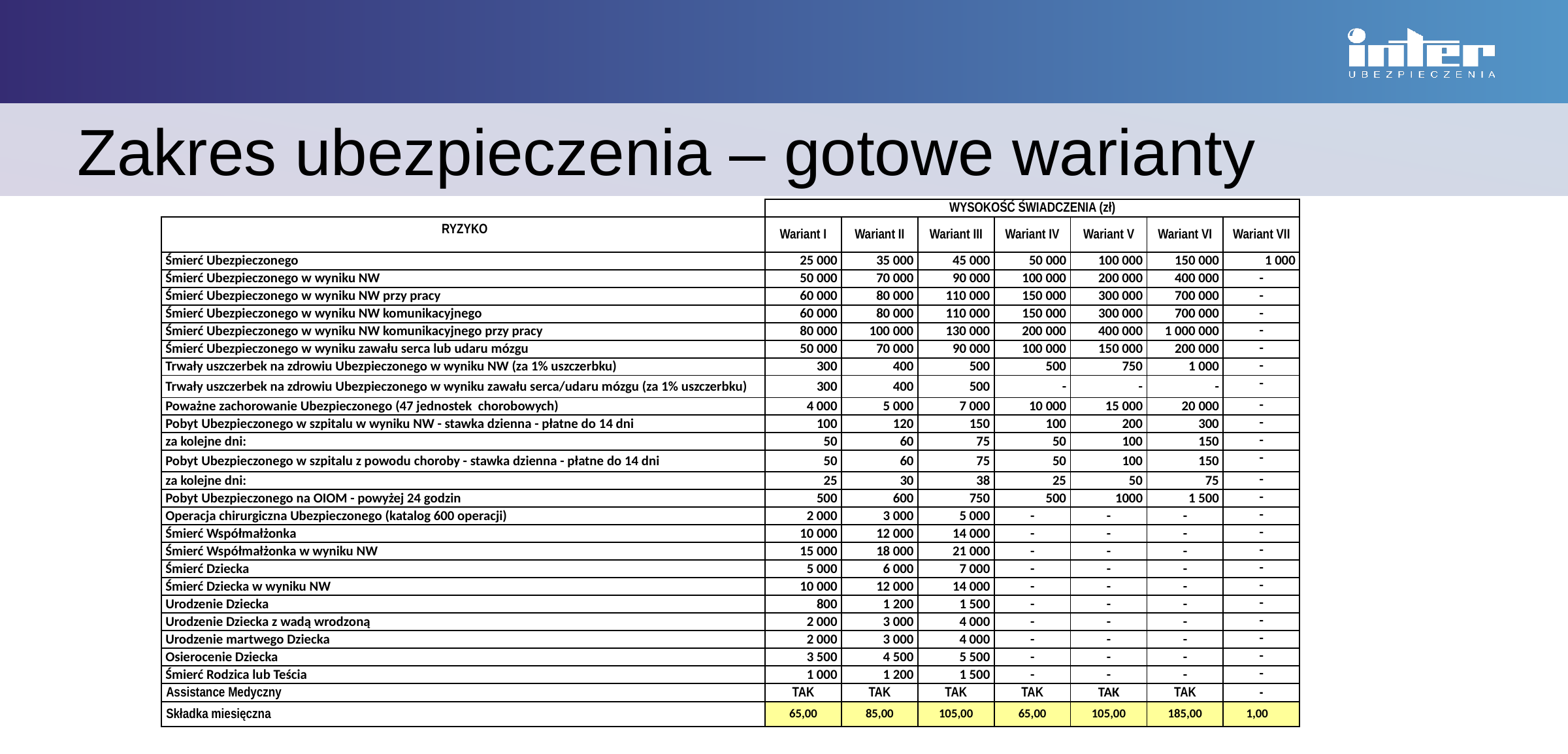

Zakres ubezpieczenia – gotowe warianty
#
|  | WYSOKOŚĆ ŚWIADCZENIA (zł) |  |  |  |  |  |  |
| --- | --- | --- | --- | --- | --- | --- | --- |
| RYZYKO | Wariant I | Wariant II | Wariant III | Wariant IV | Wariant V | Wariant VI | Wariant VII |
| Śmierć Ubezpieczonego | 25 000 | 35 000 | 45 000 | 50 000 | 100 000 | 150 000 | 1 000 |
| Śmierć Ubezpieczonego w wyniku NW | 50 000 | 70 000 | 90 000 | 100 000 | 200 000 | 400 000 | - |
| Śmierć Ubezpieczonego w wyniku NW przy pracy | 60 000 | 80 000 | 110 000 | 150 000 | 300 000 | 700 000 | - |
| Śmierć Ubezpieczonego w wyniku NW komunikacyjnego | 60 000 | 80 000 | 110 000 | 150 000 | 300 000 | 700 000 | - |
| Śmierć Ubezpieczonego w wyniku NW komunikacyjnego przy pracy | 80 000 | 100 000 | 130 000 | 200 000 | 400 000 | 1 000 000 | - |
| Śmierć Ubezpieczonego w wyniku zawału serca lub udaru mózgu | 50 000 | 70 000 | 90 000 | 100 000 | 150 000 | 200 000 | - |
| Trwały uszczerbek na zdrowiu Ubezpieczonego w wyniku NW (za 1% uszczerbku) | 300 | 400 | 500 | 500 | 750 | 1 000 | - |
| Trwały uszczerbek na zdrowiu Ubezpieczonego w wyniku zawału serca/udaru mózgu (za 1% uszczerbku) | 300 | 400 | 500 | - | - | - | - |
| Poważne zachorowanie Ubezpieczonego (47 jednostek chorobowych) | 4 000 | 5 000 | 7 000 | 10 000 | 15 000 | 20 000 | - |
| Pobyt Ubezpieczonego w szpitalu w wyniku NW - stawka dzienna - płatne do 14 dni | 100 | 120 | 150 | 100 | 200 | 300 | - |
| za kolejne dni: | 50 | 60 | 75 | 50 | 100 | 150 | - |
| Pobyt Ubezpieczonego w szpitalu z powodu choroby - stawka dzienna - płatne do 14 dni | 50 | 60 | 75 | 50 | 100 | 150 | - |
| za kolejne dni: | 25 | 30 | 38 | 25 | 50 | 75 | - |
| Pobyt Ubezpieczonego na OIOM - powyżej 24 godzin | 500 | 600 | 750 | 500 | 1000 | 1 500 | - |
| Operacja chirurgiczna Ubezpieczonego (katalog 600 operacji) | 2 000 | 3 000 | 5 000 | - | - | - | - |
| Śmierć Współmałżonka | 10 000 | 12 000 | 14 000 | - | - | - | - |
| Śmierć Współmałżonka w wyniku NW | 15 000 | 18 000 | 21 000 | - | - | - | - |
| Śmierć Dziecka | 5 000 | 6 000 | 7 000 | - | - | - | - |
| Śmierć Dziecka w wyniku NW | 10 000 | 12 000 | 14 000 | - | - | - | - |
| Urodzenie Dziecka | 800 | 1 200 | 1 500 | - | - | - | - |
| Urodzenie Dziecka z wadą wrodzoną | 2 000 | 3 000 | 4 000 | - | - | - | - |
| Urodzenie martwego Dziecka | 2 000 | 3 000 | 4 000 | - | - | - | - |
| Osierocenie Dziecka | 3 500 | 4 500 | 5 500 | - | - | - | - |
| Śmierć Rodzica lub Teścia | 1 000 | 1 200 | 1 500 | - | - | - | - |
| Assistance Medyczny | TAK | TAK | TAK | TAK | TAK | TAK | - |
| Składka miesięczna | 65,00 | 85,00 | 105,00 | 65,00 | 105,00 | 185,00 | 1,00 |